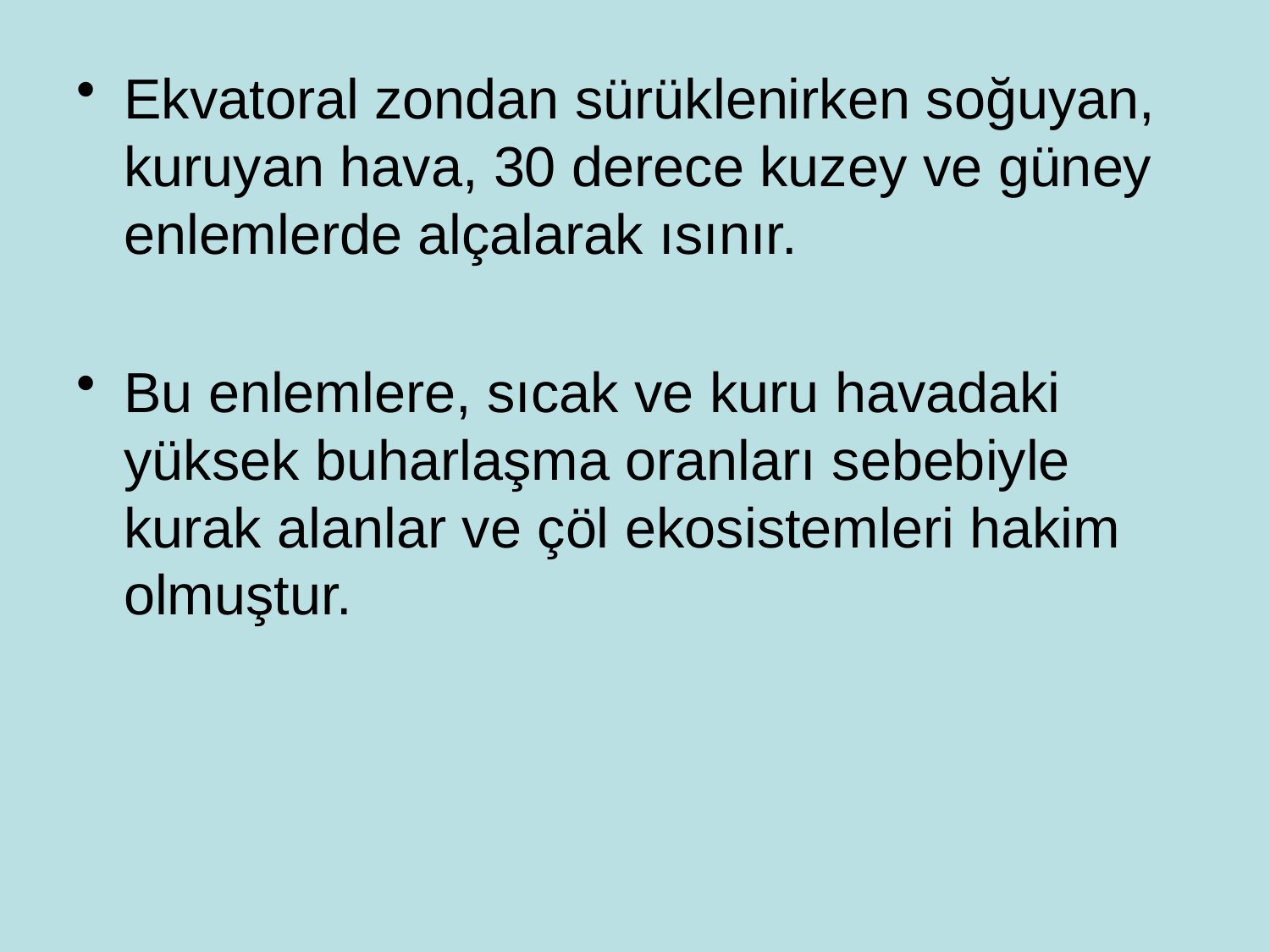

Ekvatoral zondan sürüklenirken soğuyan, kuruyan hava, 30 derece kuzey ve güney enlemlerde alçalarak ısınır.

Bu enlemlere, sıcak ve kuru havadaki yüksek buharlaşma oranları sebebiyle kurak alanlar ve çöl ekosistemleri hakim olmuştur.